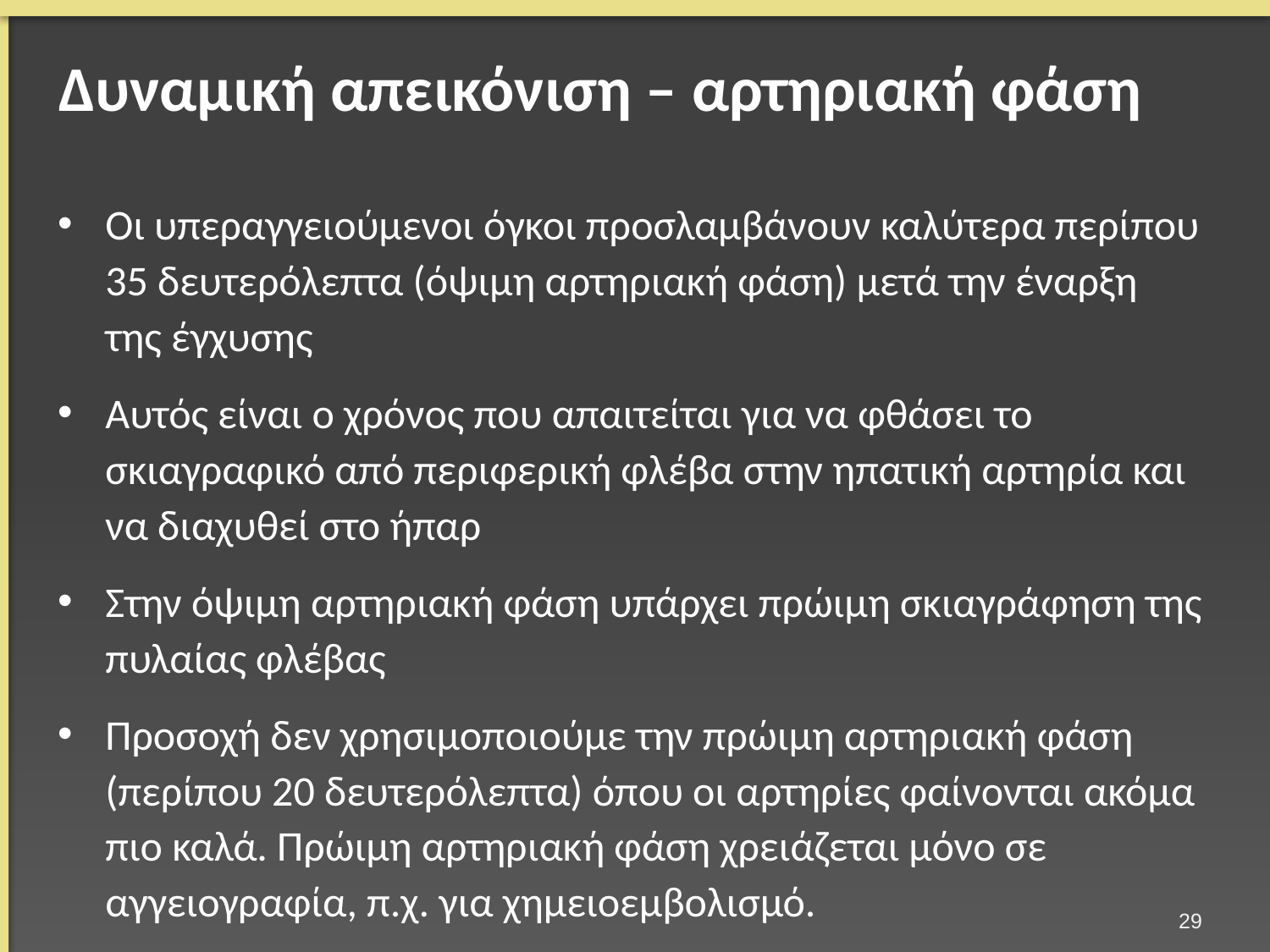

# Δυναμική απεικόνιση – αρτηριακή φάση
Οι υπεραγγειούμενοι όγκοι προσλαμβάνουν καλύτερα περίπου 35 δευτερόλεπτα (όψιμη αρτηριακή φάση) μετά την έναρξη της έγχυσης
Αυτός είναι ο χρόνος που απαιτείται για να φθάσει το σκιαγραφικό από περιφερική φλέβα στην ηπατική αρτηρία και να διαχυθεί στο ήπαρ
Στην όψιμη αρτηριακή φάση υπάρχει πρώιμη σκιαγράφηση της πυλαίας φλέβας
Προσοχή δεν χρησιμοποιούμε την πρώιμη αρτηριακή φάση (περίπου 20 δευτερόλεπτα) όπου οι αρτηρίες φαίνονται ακόμα πιο καλά. Πρώιμη αρτηριακή φάση χρειάζεται μόνο σε αγγειογραφία, π.χ. για χημειοεμβολισμό.
29